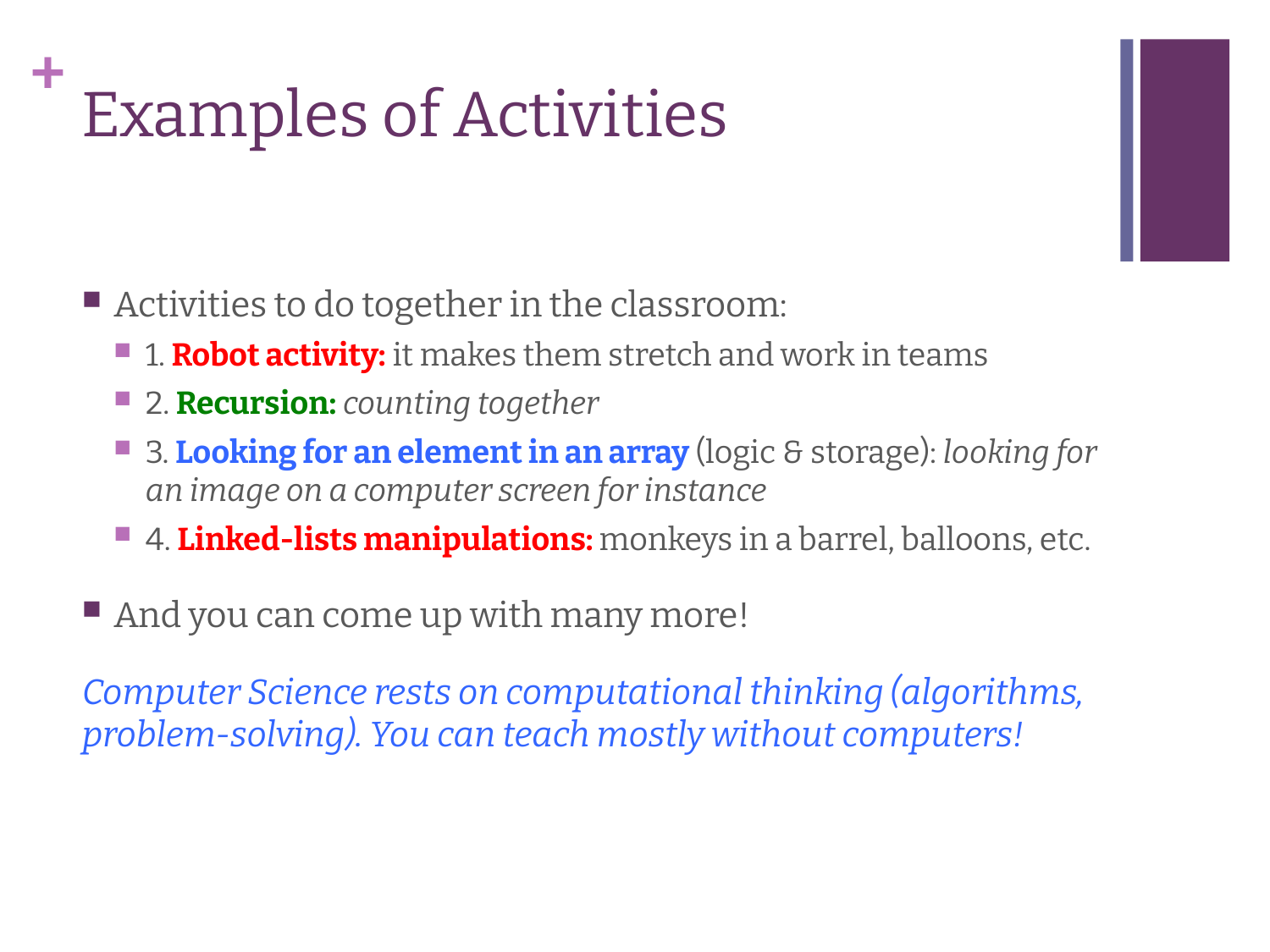

# Examples of Activities
Activities to do together in the classroom:
1. Robot activity: it makes them stretch and work in teams
2. Recursion: counting together
3. Looking for an element in an array (logic & storage): looking for an image on a computer screen for instance
4. Linked-lists manipulations: monkeys in a barrel, balloons, etc.
And you can come up with many more!
Computer Science rests on computational thinking (algorithms, problem-solving). You can teach mostly without computers!